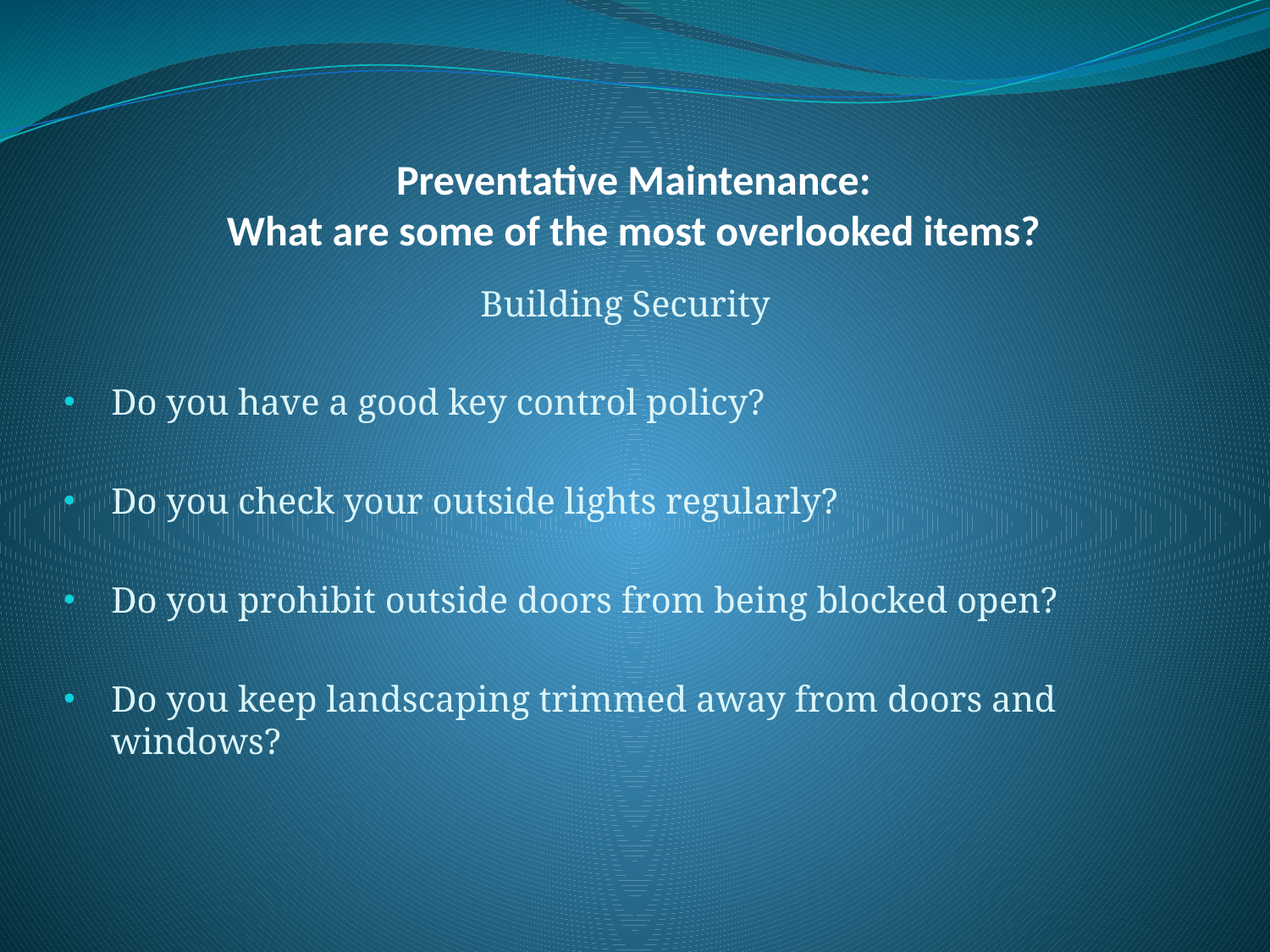

# Preventative Maintenance: What are some of the most overlooked items?
Building Security

Do you have a good key control policy?

Do you check your outside lights regularly?

Do you prohibit outside doors from being blocked open?

Do you keep landscaping trimmed away from doors and windows?